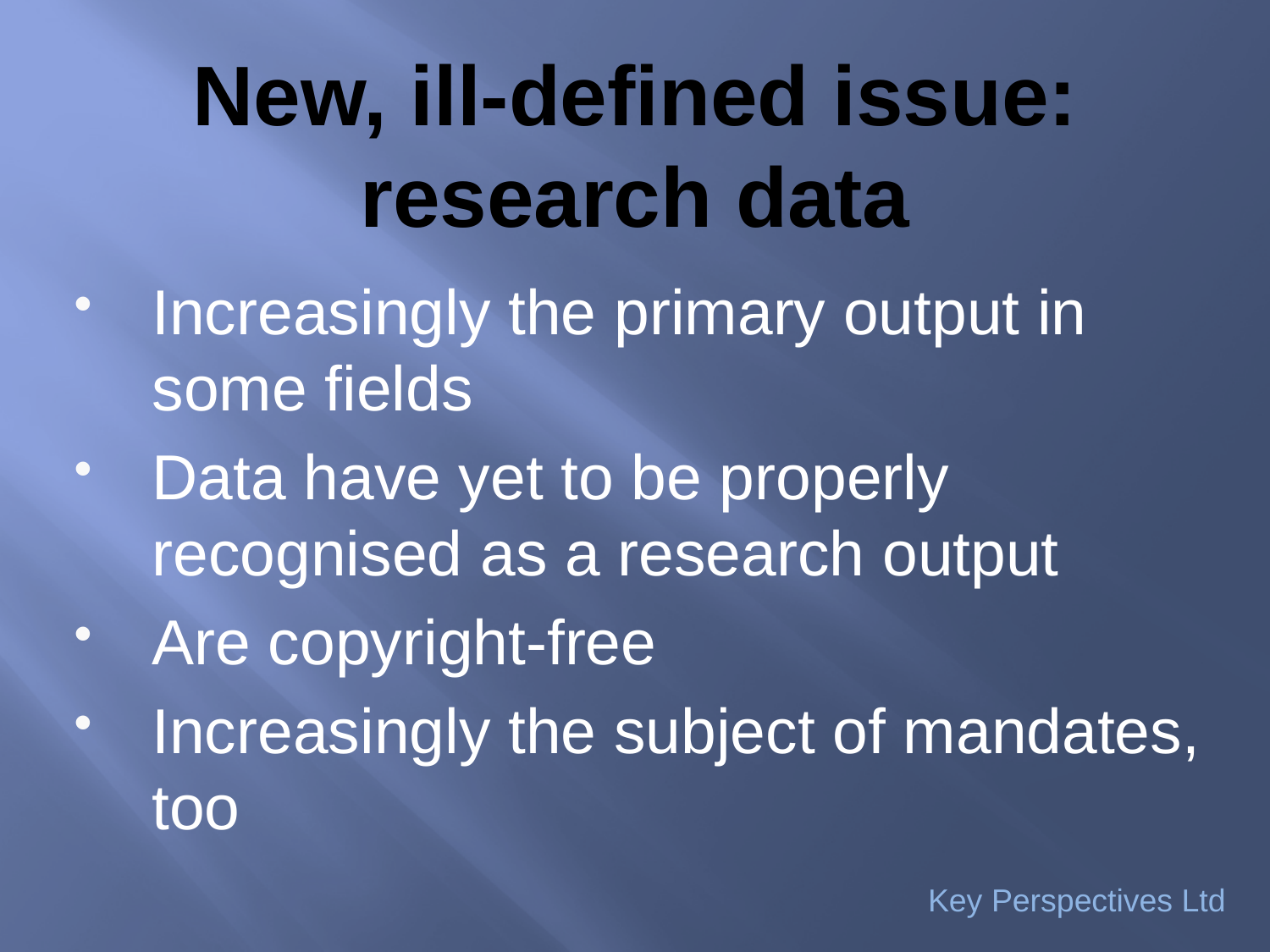

# New, ill-defined issue: research data
Increasingly the primary output in some fields
Data have yet to be properly recognised as a research output
Are copyright-free
Increasingly the subject of mandates, too
Key Perspectives Ltd